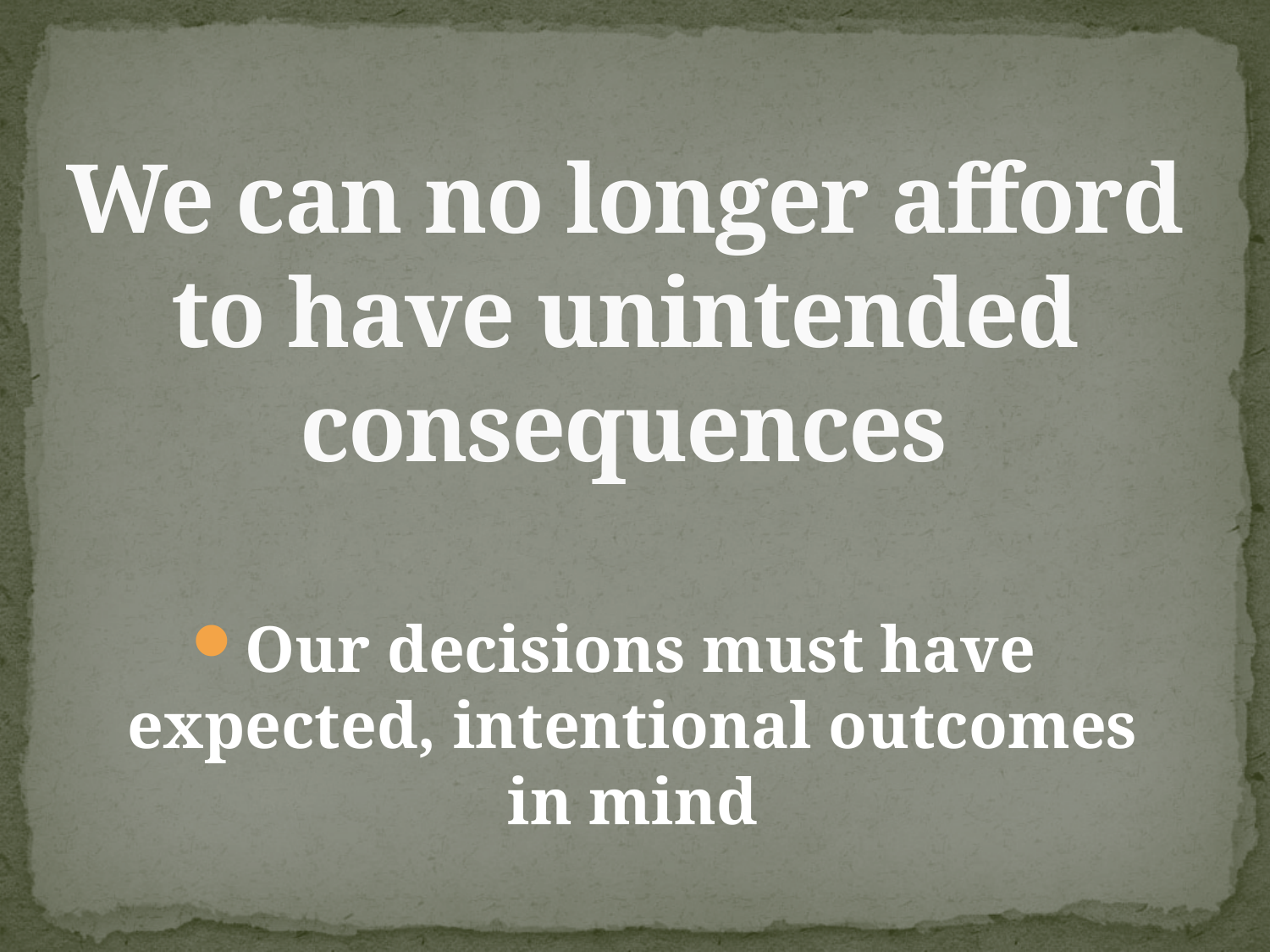

# We can no longer afford to have unintended consequences
Our decisions must have expected, intentional outcomes in mind